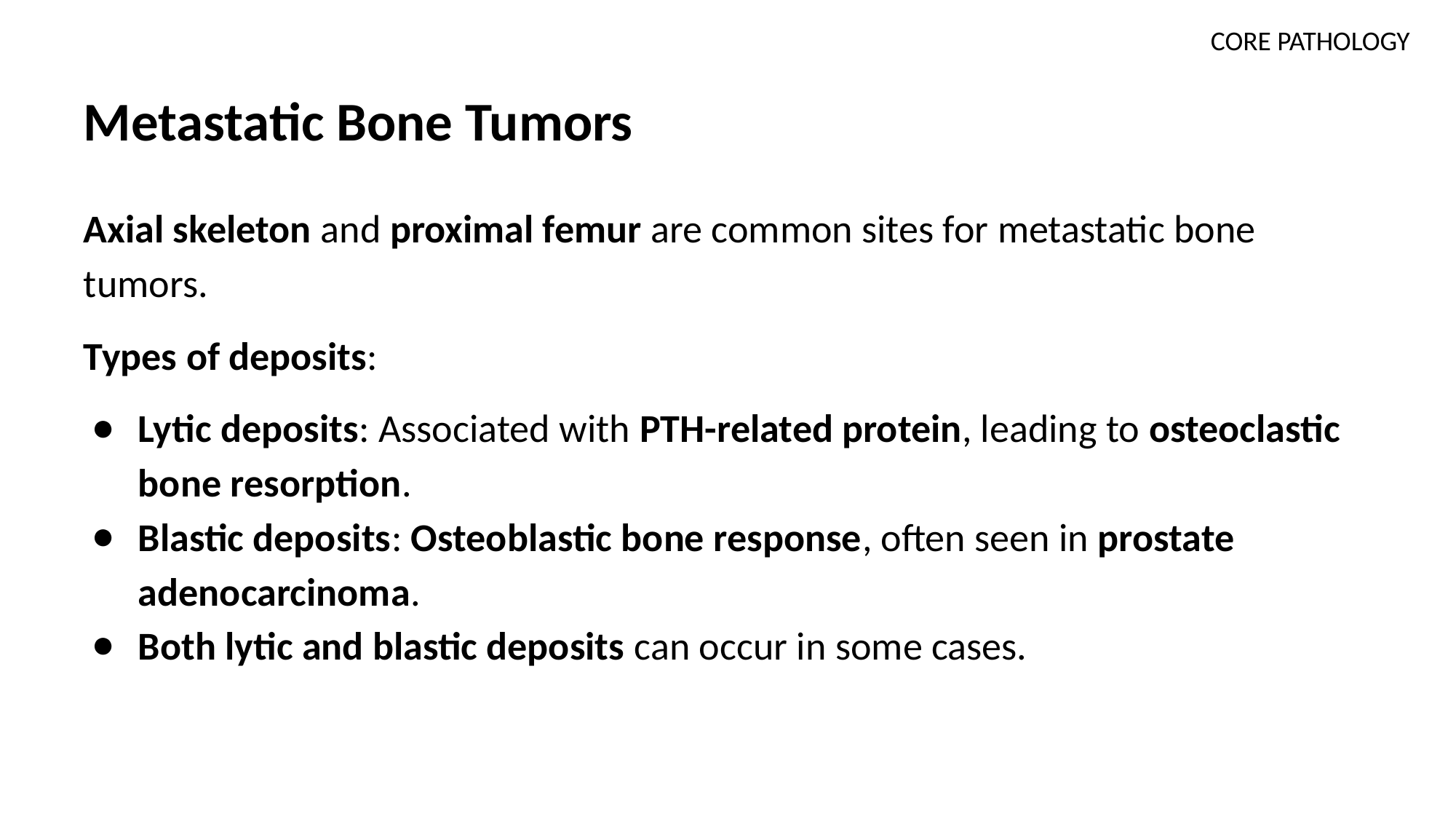

CORE PATHOLOGY
# Metastatic Bone Tumors
Axial skeleton and proximal femur are common sites for metastatic bone tumors.
Types of deposits:
Lytic deposits: Associated with PTH-related protein, leading to osteoclastic bone resorption.
Blastic deposits: Osteoblastic bone response, often seen in prostate adenocarcinoma.
Both lytic and blastic deposits can occur in some cases.